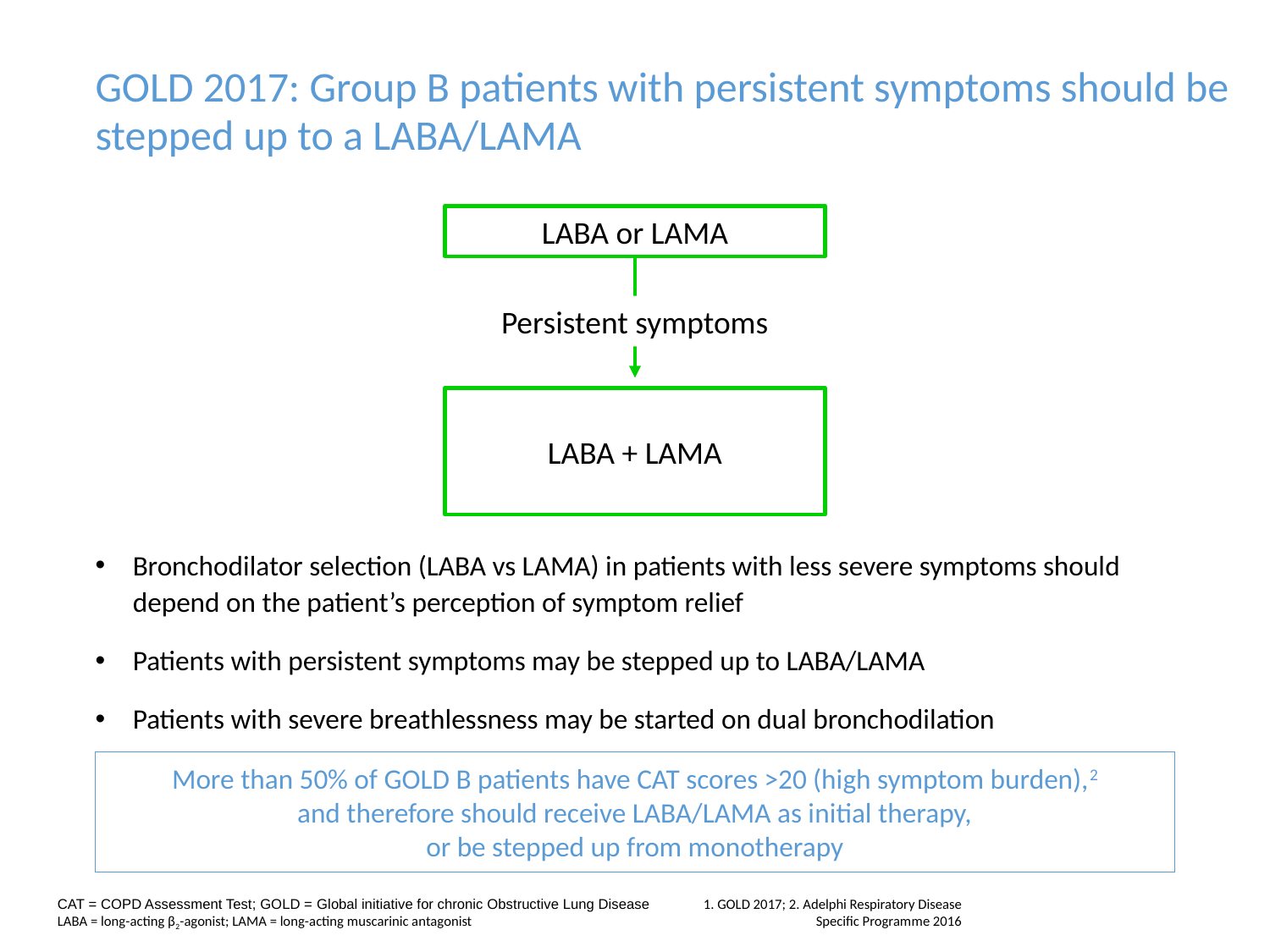

GOLD 2017: Group B patients with persistent symptoms should be stepped up to a LABA/LAMA
LABA or LAMA
Persistent symptoms

LABA + LAMA

Bronchodilator selection (LABA vs LAMA) in patients with less severe symptoms should depend on the patient’s perception of symptom relief
Patients with persistent symptoms may be stepped up to LABA/LAMA
Patients with severe breathlessness may be started on dual bronchodilation
More than 50% of GOLD B patients have CAT scores >20 (high symptom burden),2
and therefore should receive LABA/LAMA as initial therapy,
or be stepped up from monotherapy
CAT = COPD Assessment Test; GOLD = Global initiative for chronic Obstructive Lung Disease
LABA = long-acting β2-agonist; LAMA = long-acting muscarinic antagonist
1. GOLD 2017; 2. Adelphi Respiratory Disease Specific Programme 2016